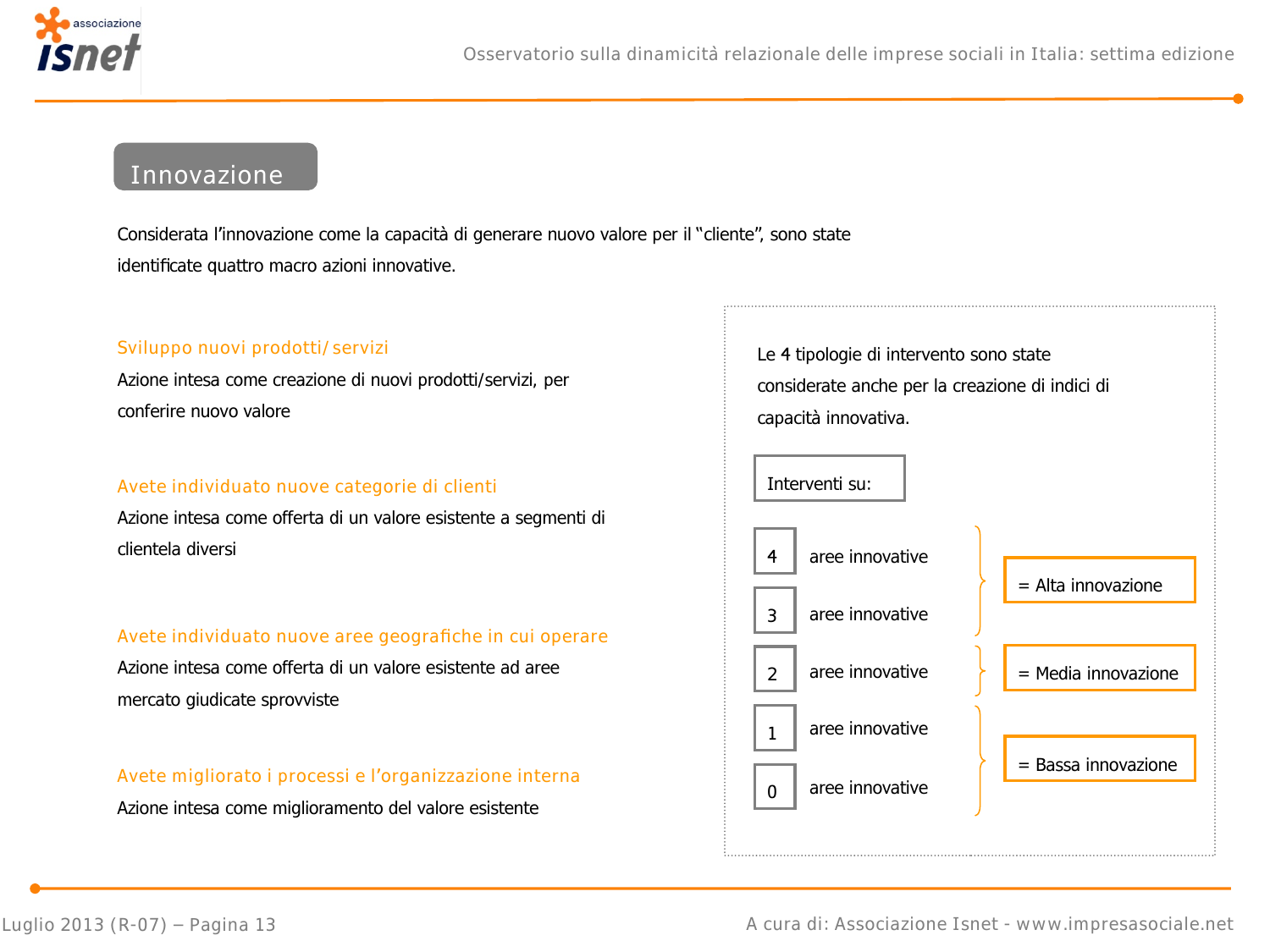

Innovazione
Considerata l’innovazione come la capacità di generare nuovo valore per il “cliente”, sono state identificate quattro macro azioni innovative.

Sviluppo nuovi prodotti/servizi
Azione intesa come creazione di nuovi prodotti/servizi, per
conferire nuovo valore
Le 4 tipologie di intervento sono state
considerate anche per la creazione di indici di
capacità innovativa.
Interventi su:
Avete individuato nuove categorie di clienti
Azione intesa come offerta di un valore esistente a segmenti di
clientela diversi

4
aree innovative
= Alta innovazione
aree innovative
3
Avete individuato nuove aree geografiche in cui operare
Azione intesa come offerta di un valore esistente ad aree
mercato giudicate sprovviste
aree innovative
= Media innovazione

2
aree innovative
1

= Bassa innovazione
Avete migliorato i processi e l’organizzazione interna
Azione intesa come miglioramento del valore esistente
aree innovative
0